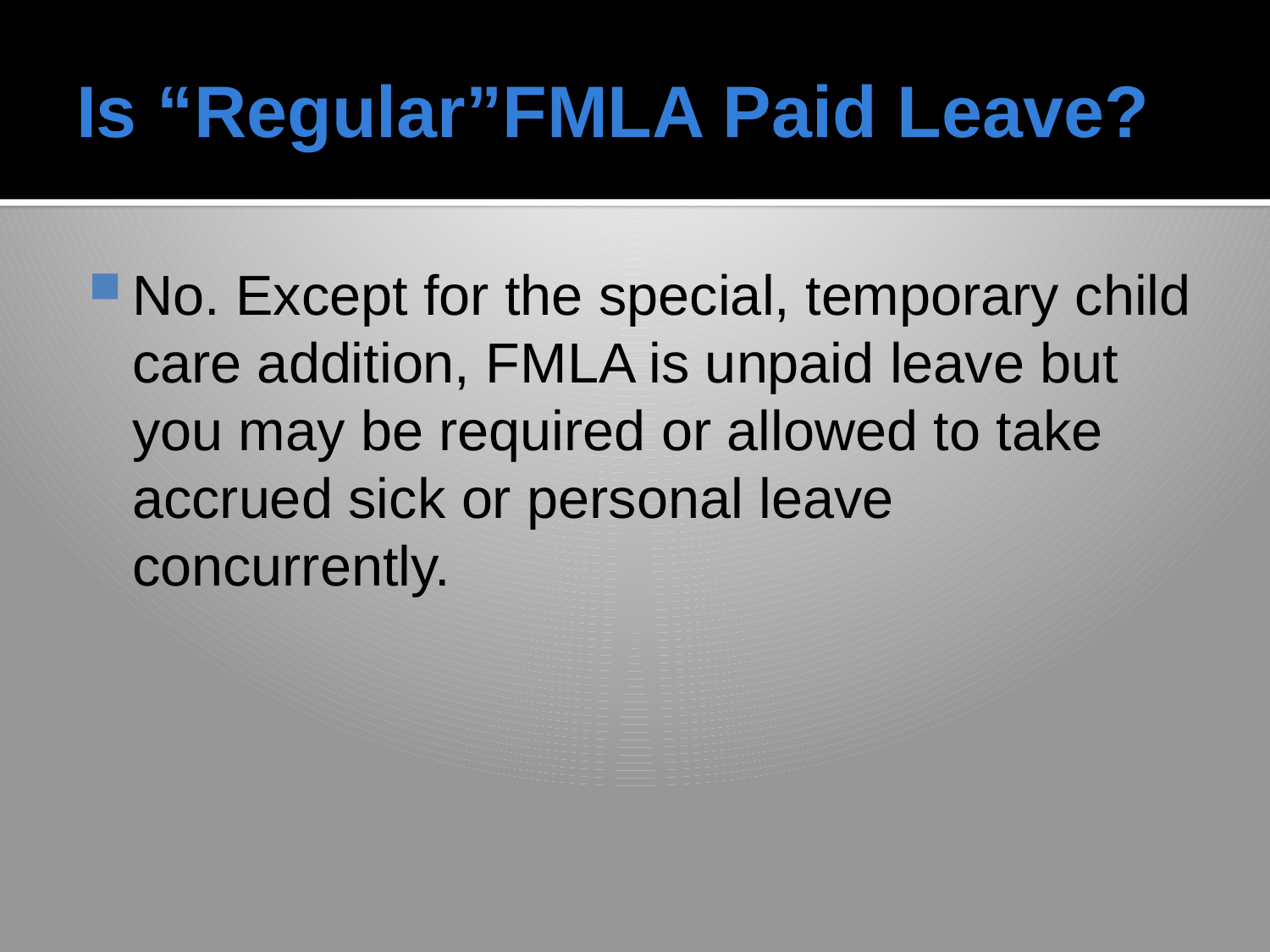

# Is “Regular”FMLA Paid Leave?
No. Except for the special, temporary child care addition, FMLA is unpaid leave but you may be required or allowed to take accrued sick or personal leave concurrently.